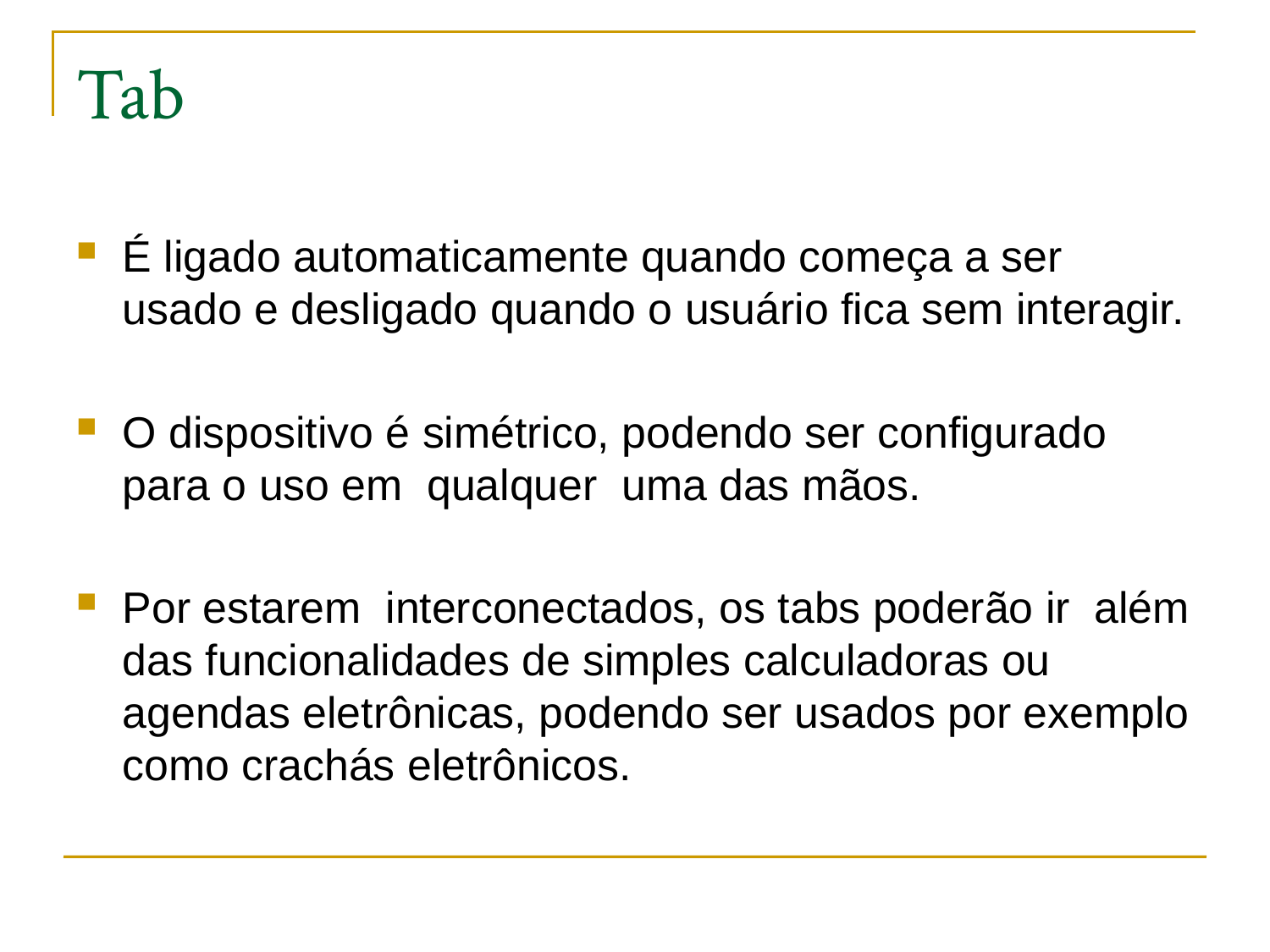

# Tab
É ligado automaticamente quando começa a ser usado e desligado quando o usuário fica sem interagir.

O dispositivo é simétrico, podendo ser configurado para o uso em  qualquer  uma das mãos.

Por estarem  interconectados, os tabs poderão ir  além das funcionalidades de simples calculadoras ou agendas eletrônicas, podendo ser usados por exemplo como crachás eletrônicos.